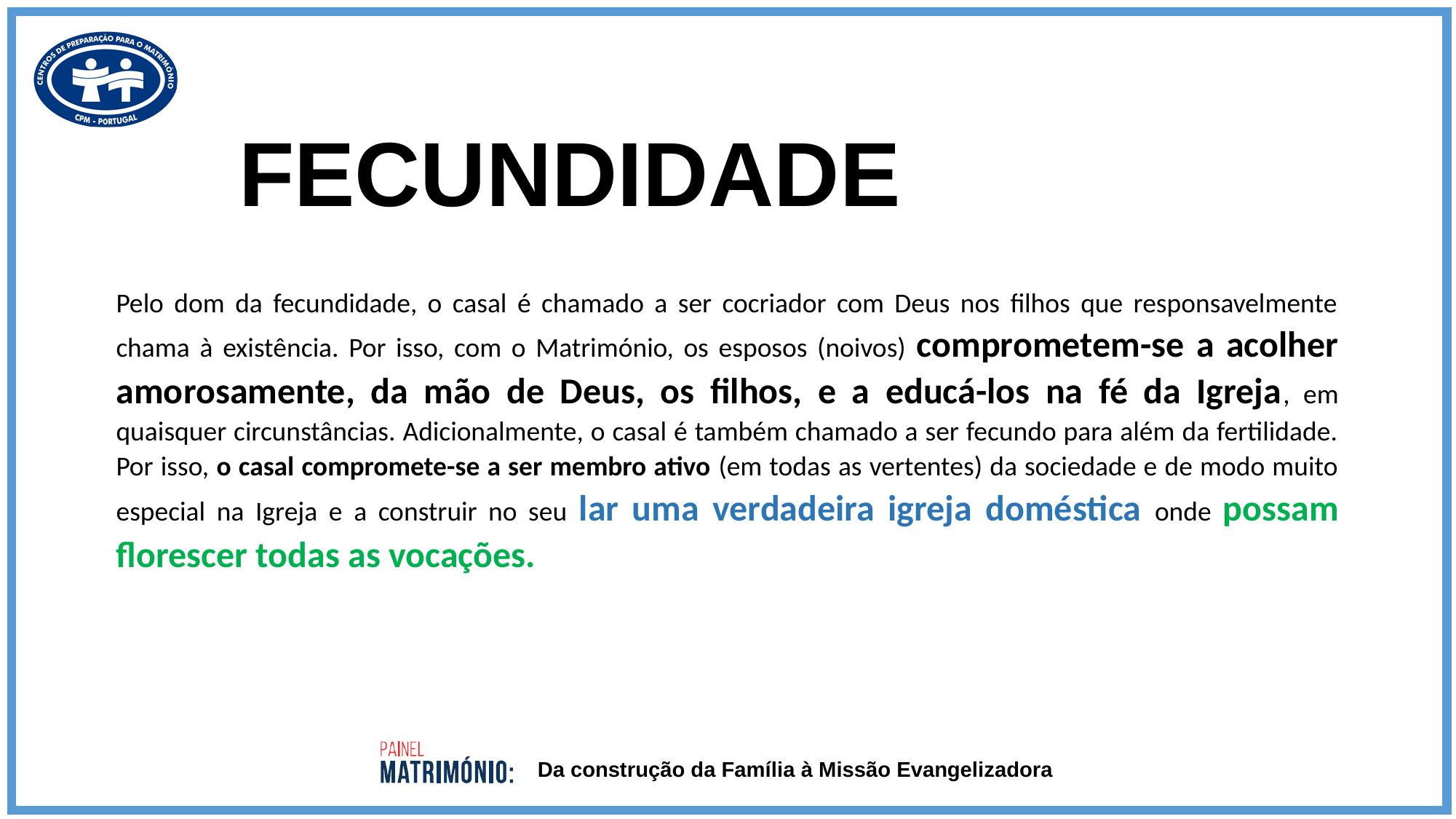

FECUNDIDADE
Pelo dom da fecundidade, o casal é chamado a ser cocriador com Deus nos filhos que responsavelmente chama à existência. Por isso, com o Matrimónio, os esposos (noivos) comprometem-se a acolher amorosamente, da mão de Deus, os filhos, e a educá-los na fé da Igreja, em quaisquer circunstâncias. Adicionalmente, o casal é também chamado a ser fecundo para além da fertilidade. Por isso, o casal compromete-se a ser membro ativo (em todas as vertentes) da sociedade e de modo muito especial na Igreja e a construir no seu lar uma verdadeira igreja doméstica onde possam florescer todas as vocações.